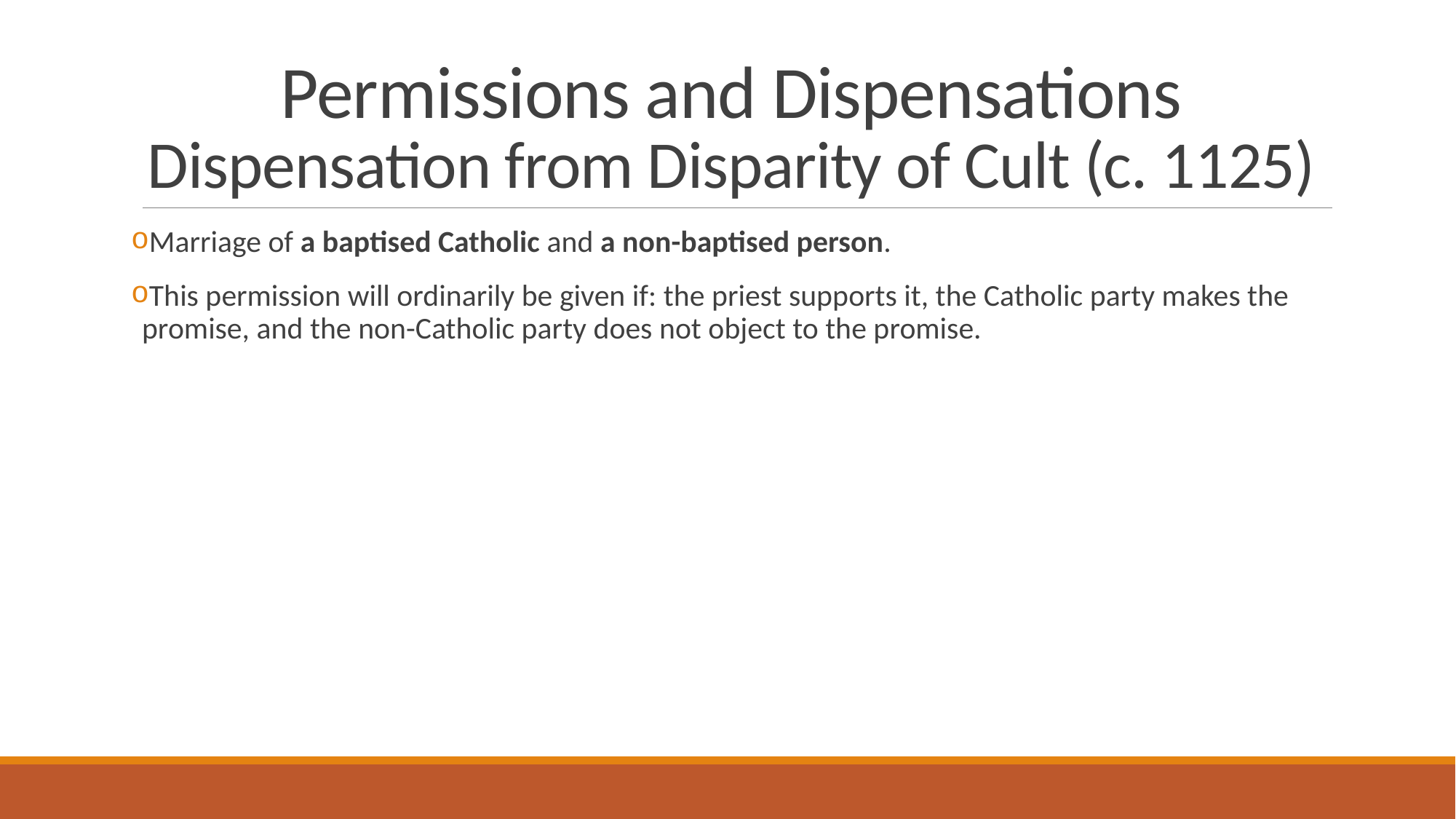

# Permissions and Dispensations Dispensation from Disparity of Cult (c. 1125)
Marriage of a baptised Catholic and a non-baptised person.
This permission will ordinarily be given if: the priest supports it, the Catholic party makes the promise, and the non-Catholic party does not object to the promise.